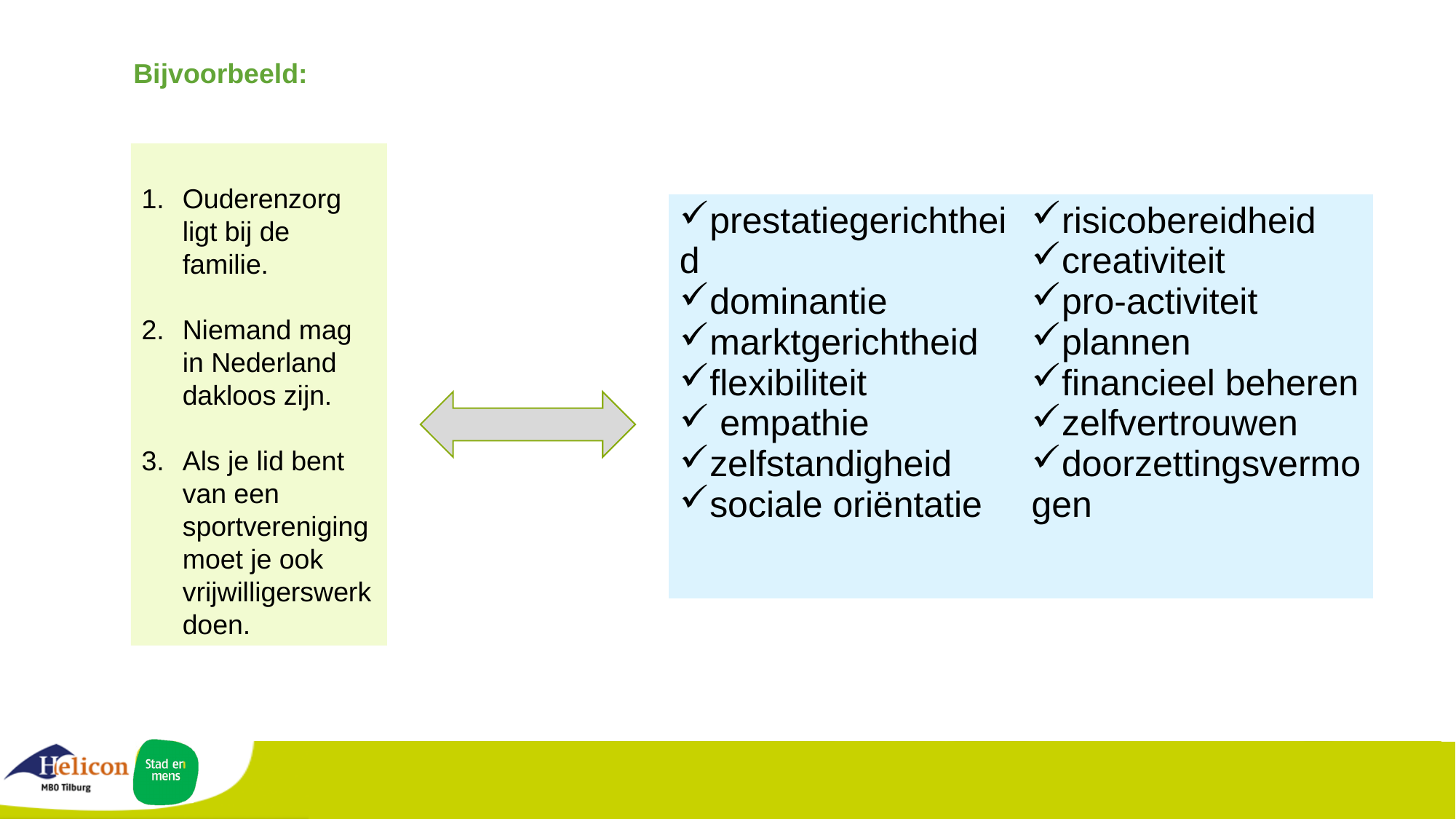

Bijvoorbeeld:

Ouderenzorg ligt bij de familie.

Niemand mag in Nederland dakloos zijn.

Als je lid bent van een sportvereniging moet je ook vrijwilligerswerk doen.
| prestatiegerichtheid dominantie marktgerichtheid flexibiliteit empathie zelfstandigheid sociale oriëntatie | risicobereidheid creativiteit pro-activiteit plannen financieel beheren zelfvertrouwen doorzettingsvermogen |
| --- | --- |